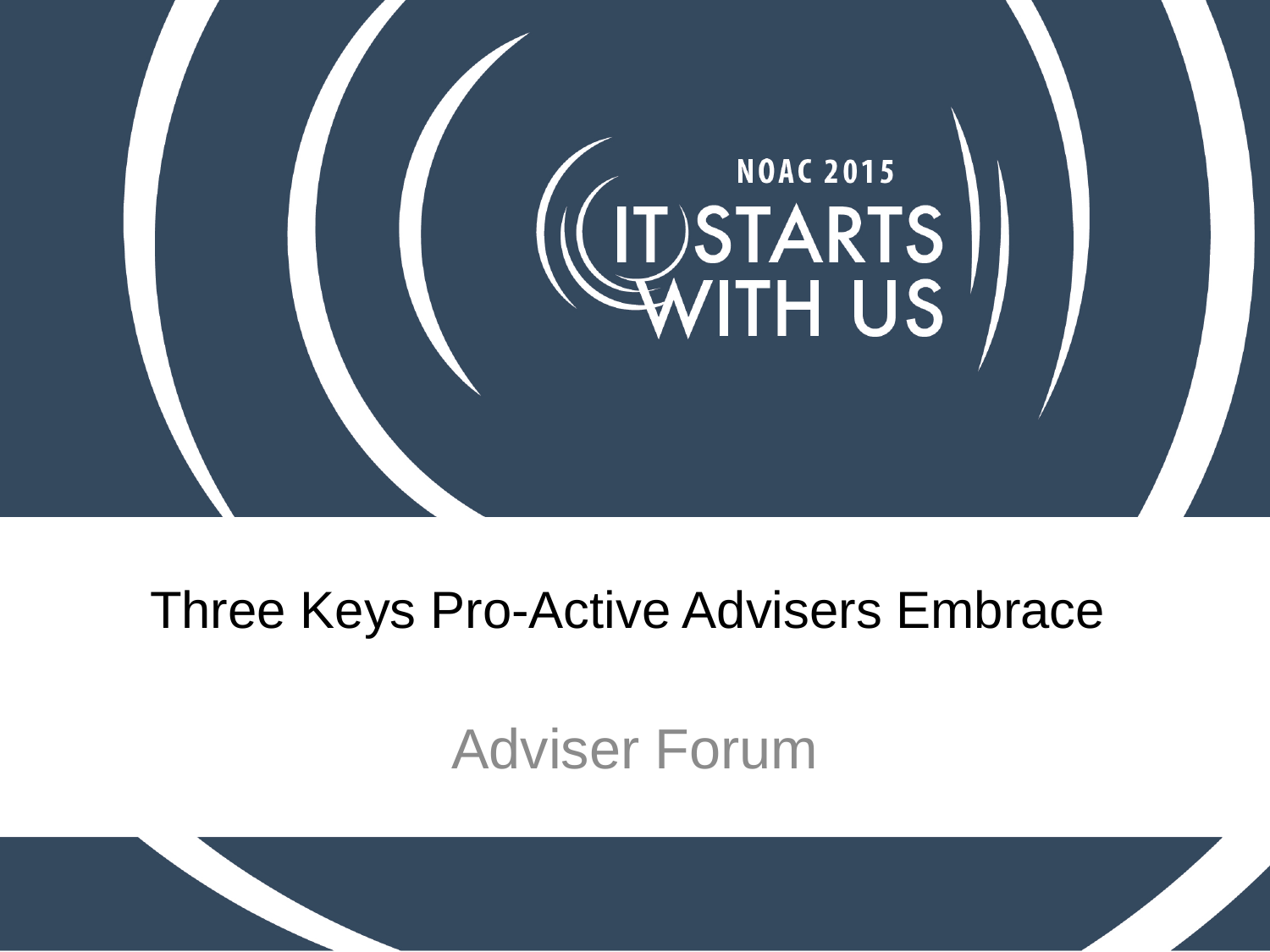

# Three Keys Pro-Active Advisers Embrace
Adviser Forum